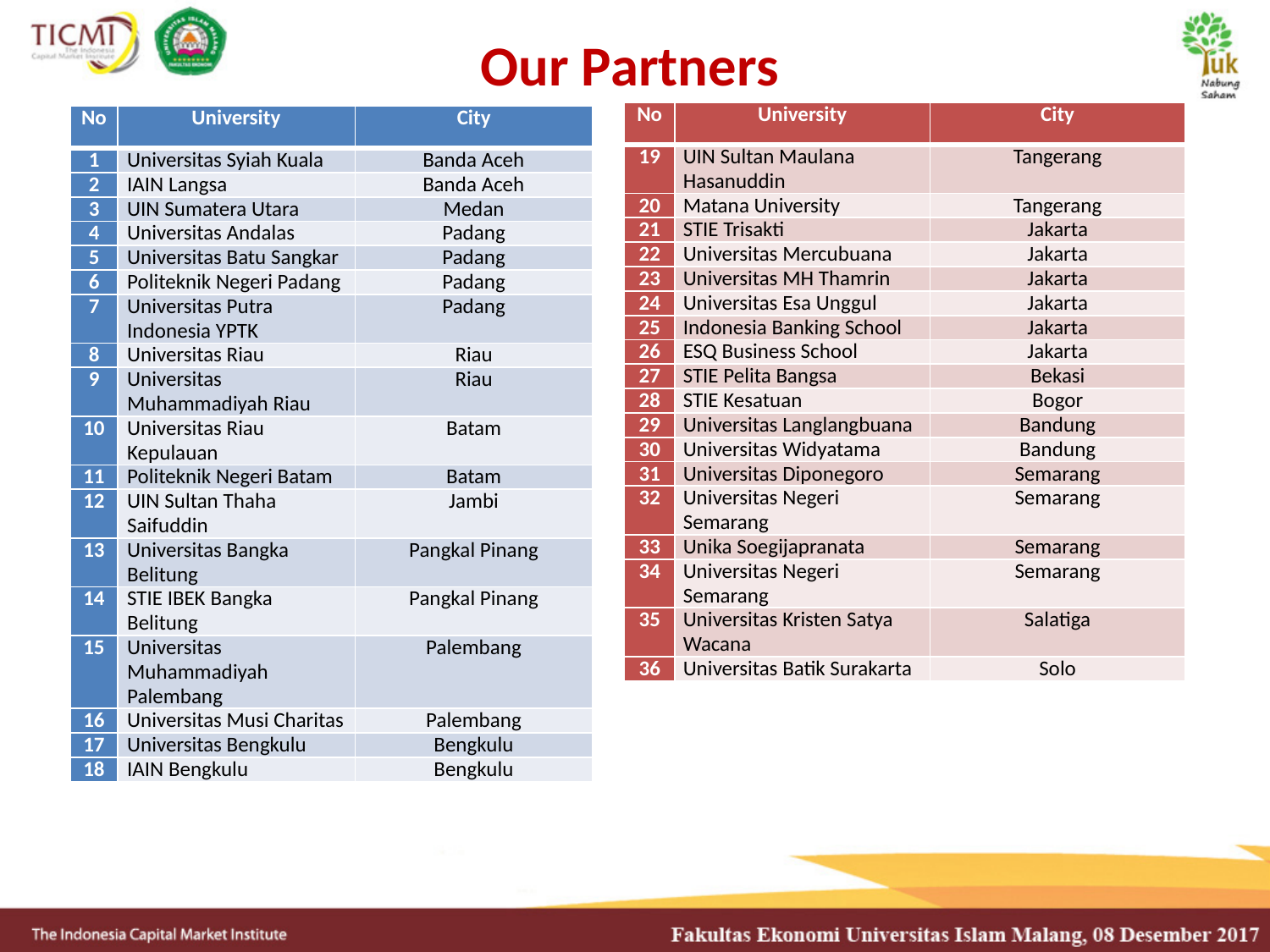

Our Partners
| No | University | City |
| --- | --- | --- |
| 19 | UIN Sultan Maulana Hasanuddin | Tangerang |
| 20 | Matana University | Tangerang |
| 21 | STIE Trisakti | Jakarta |
| 22 | Universitas Mercubuana | Jakarta |
| 23 | Universitas MH Thamrin | Jakarta |
| 24 | Universitas Esa Unggul | Jakarta |
| 25 | Indonesia Banking School | Jakarta |
| 26 | ESQ Business School | Jakarta |
| 27 | STIE Pelita Bangsa | Bekasi |
| 28 | STIE Kesatuan | Bogor |
| 29 | Universitas Langlangbuana | Bandung |
| 30 | Universitas Widyatama | Bandung |
| 31 | Universitas Diponegoro | Semarang |
| 32 | Universitas Negeri Semarang | Semarang |
| 33 | Unika Soegijapranata | Semarang |
| 34 | Universitas Negeri Semarang | Semarang |
| 35 | Universitas Kristen Satya Wacana | Salatiga |
| 36 | Universitas Batik Surakarta | Solo |
| No | University | City |
| --- | --- | --- |
| 1 | Universitas Syiah Kuala | Banda Aceh |
| 2 | IAIN Langsa | Banda Aceh |
| 3 | UIN Sumatera Utara | Medan |
| 4 | Universitas Andalas | Padang |
| 5 | Universitas Batu Sangkar | Padang |
| 6 | Politeknik Negeri Padang | Padang |
| 7 | Universitas Putra Indonesia YPTK | Padang |
| 8 | Universitas Riau | Riau |
| 9 | Universitas Muhammadiyah Riau | Riau |
| 10 | Universitas Riau Kepulauan | Batam |
| 11 | Politeknik Negeri Batam | Batam |
| 12 | UIN Sultan Thaha Saifuddin | Jambi |
| 13 | Universitas Bangka Belitung | Pangkal Pinang |
| 14 | STIE IBEK Bangka Belitung | Pangkal Pinang |
| 15 | Universitas Muhammadiyah Palembang | Palembang |
| 16 | Universitas Musi Charitas | Palembang |
| 17 | Universitas Bengkulu | Bengkulu |
| 18 | IAIN Bengkulu | Bengkulu |